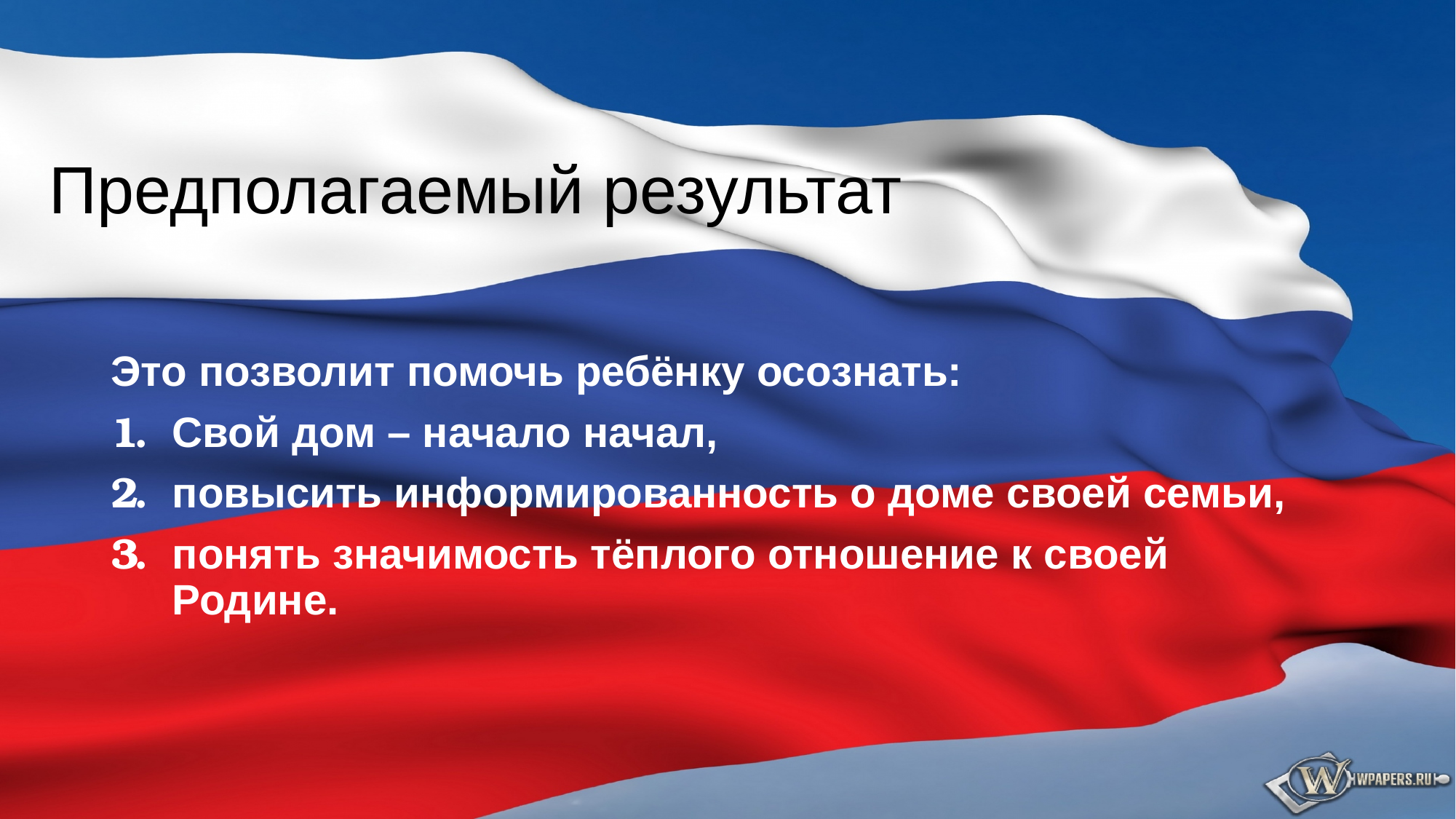

# Предполагаемый результат
Это позволит помочь ребёнку осознать:
Свой дом – начало начал,
повысить информированность о доме своей семьи,
понять значимость тёплого отношение к своей Родине.